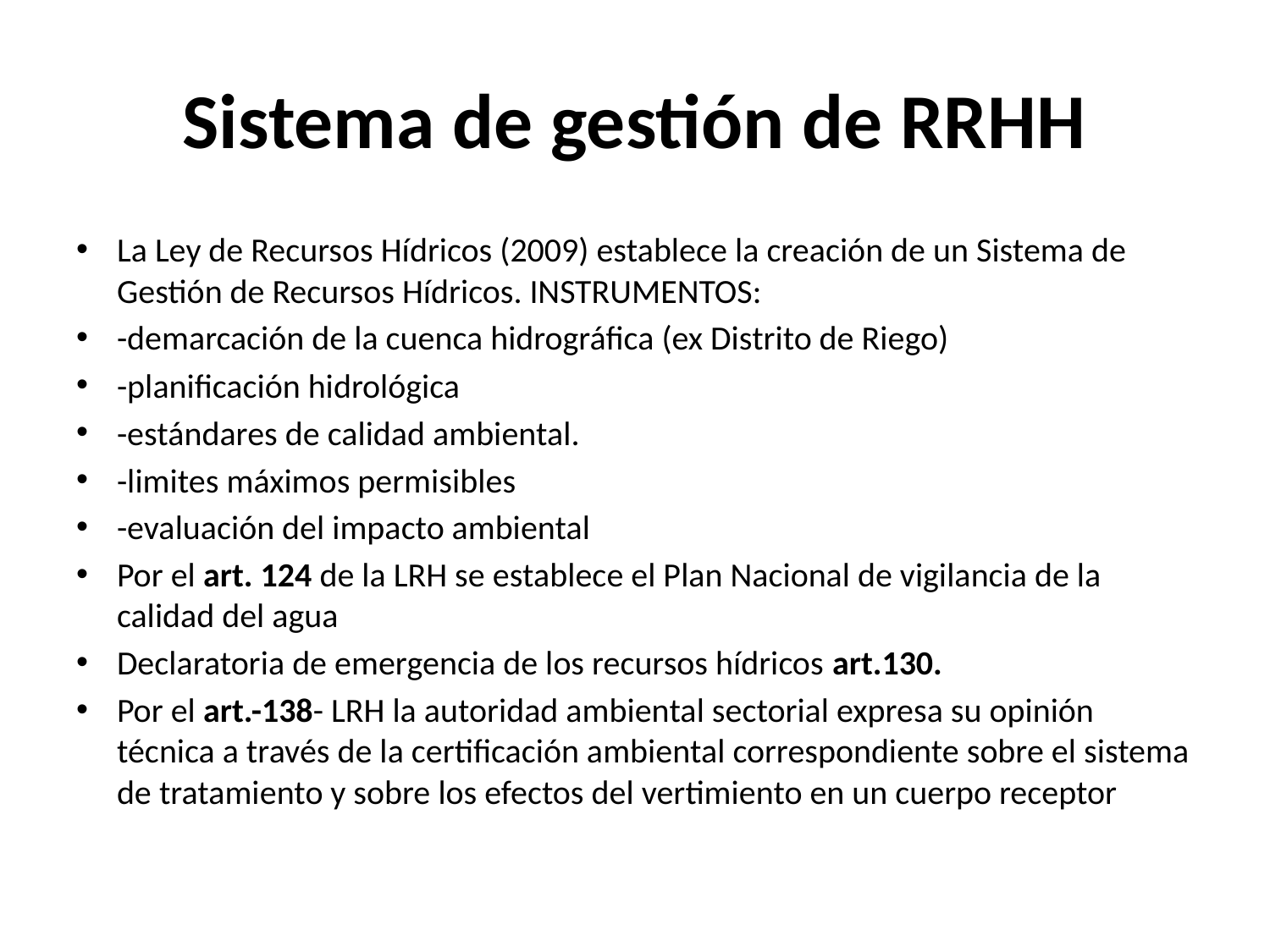

# Sistema de gestión de RRHH
La Ley de Recursos Hídricos (2009) establece la creación de un Sistema de Gestión de Recursos Hídricos. INSTRUMENTOS:
-demarcación de la cuenca hidrográfica (ex Distrito de Riego)
-planificación hidrológica
-estándares de calidad ambiental.
-limites máximos permisibles
-evaluación del impacto ambiental
Por el art. 124 de la LRH se establece el Plan Nacional de vigilancia de la calidad del agua
Declaratoria de emergencia de los recursos hídricos art.130.
Por el art.-138- LRH la autoridad ambiental sectorial expresa su opinión técnica a través de la certificación ambiental correspondiente sobre el sistema de tratamiento y sobre los efectos del vertimiento en un cuerpo receptor